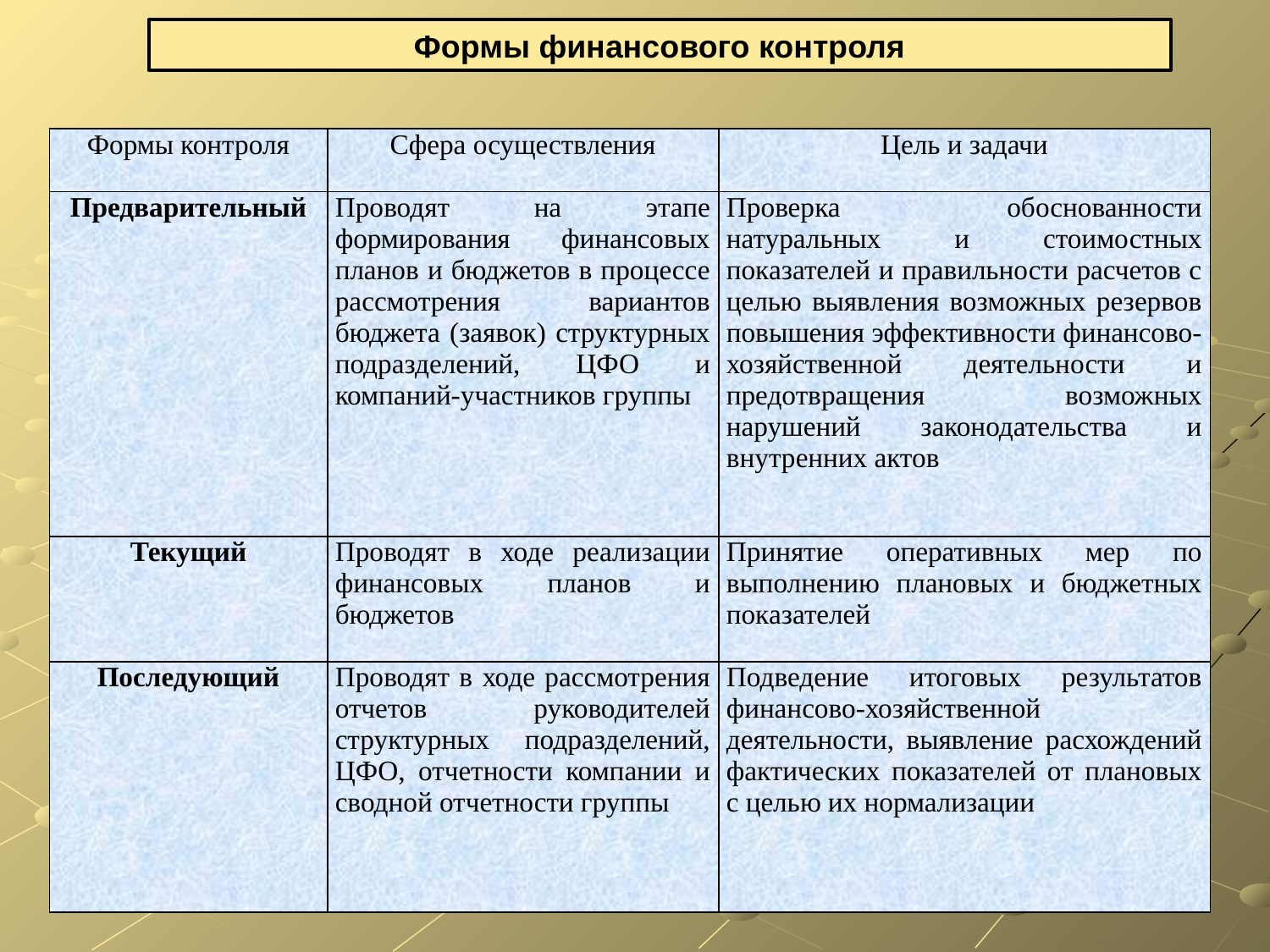

Формы финансового контроля
| Формы контроля | Сфера осуществления | Цель и задачи |
| --- | --- | --- |
| Предварительный | Проводят на этапе формирования финансовых планов и бюджетов в процессе рассмотрения вариантов бюджета (заявок) структурных подразделений, ЦФО и компаний-участников группы | Проверка обоснованности натуральных и стоимостных показателей и правильности расчетов с целью выявления возможных резервов повышения эффективности финансово-хозяйственной деятельности и предотвращения возможных нарушений законодательства и внутренних актов |
| Текущий | Проводят в ходе реализации финансовых планов и бюджетов | Принятие оперативных мер по выполнению плановых и бюджетных показателей |
| Последующий | Проводят в ходе рассмотрения отчетов руководителей структурных подразделений, ЦФО, отчетности компании и сводной отчетности группы | Подведение итоговых результатов финансово-хозяйственной деятельности, выявление расхождений фактических показателей от плановых с целью их нормализации |